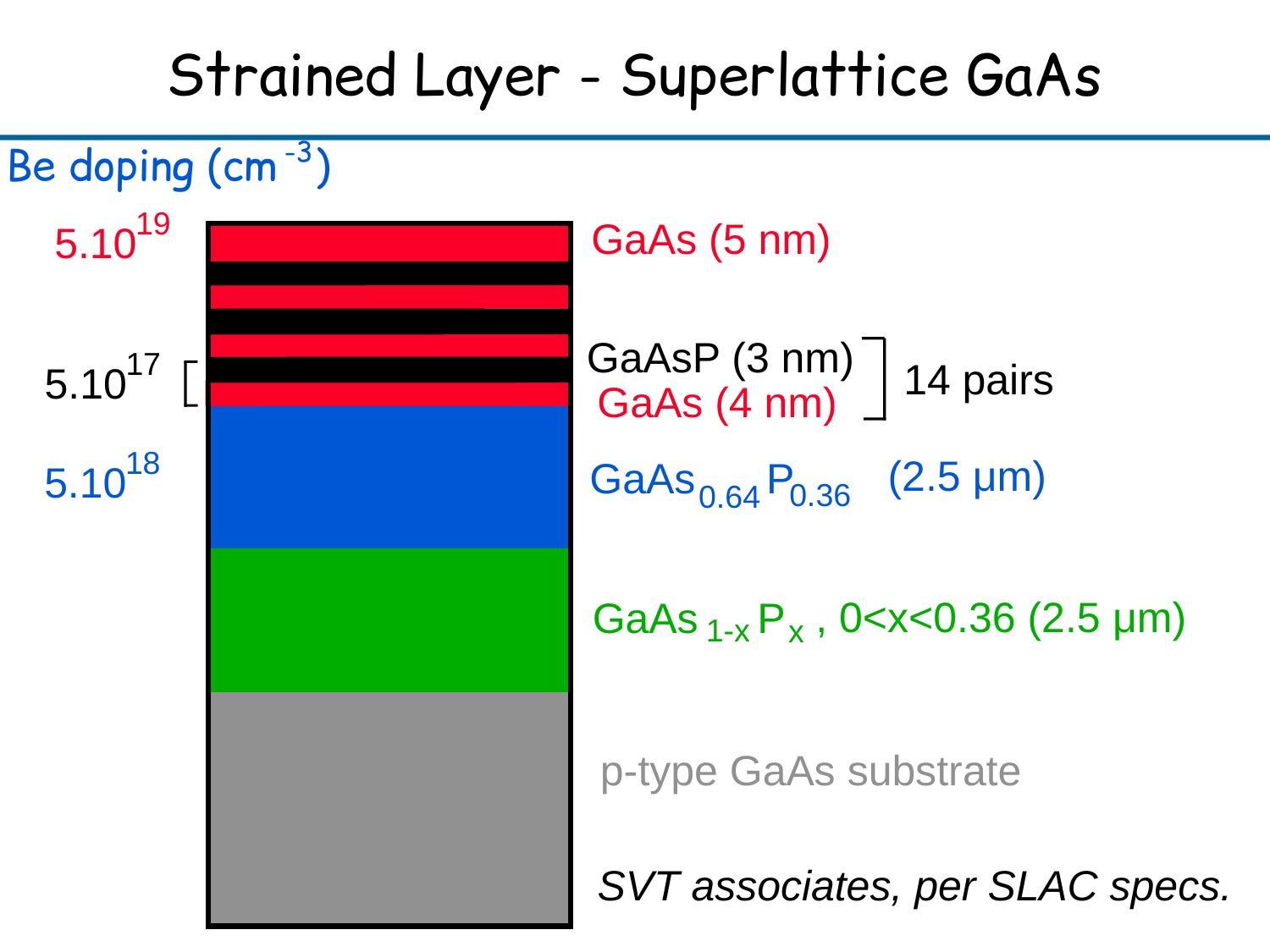

Strained Layer - Superlattice GaAs
-3
Be doping (cm   )
19
5.10
GaAs (5 nm)

GaAsP (3 nm)

17
5.10
14 pairs

GaAs (4 nm)

18
5.10
(2.5 μm)
GaAs      P
0.36
0.64

, 0<x<0.36 (2.5 μm)
GaAs     P
1-x
x

p-type GaAs substrate

SVT associates, per SLAC specs.